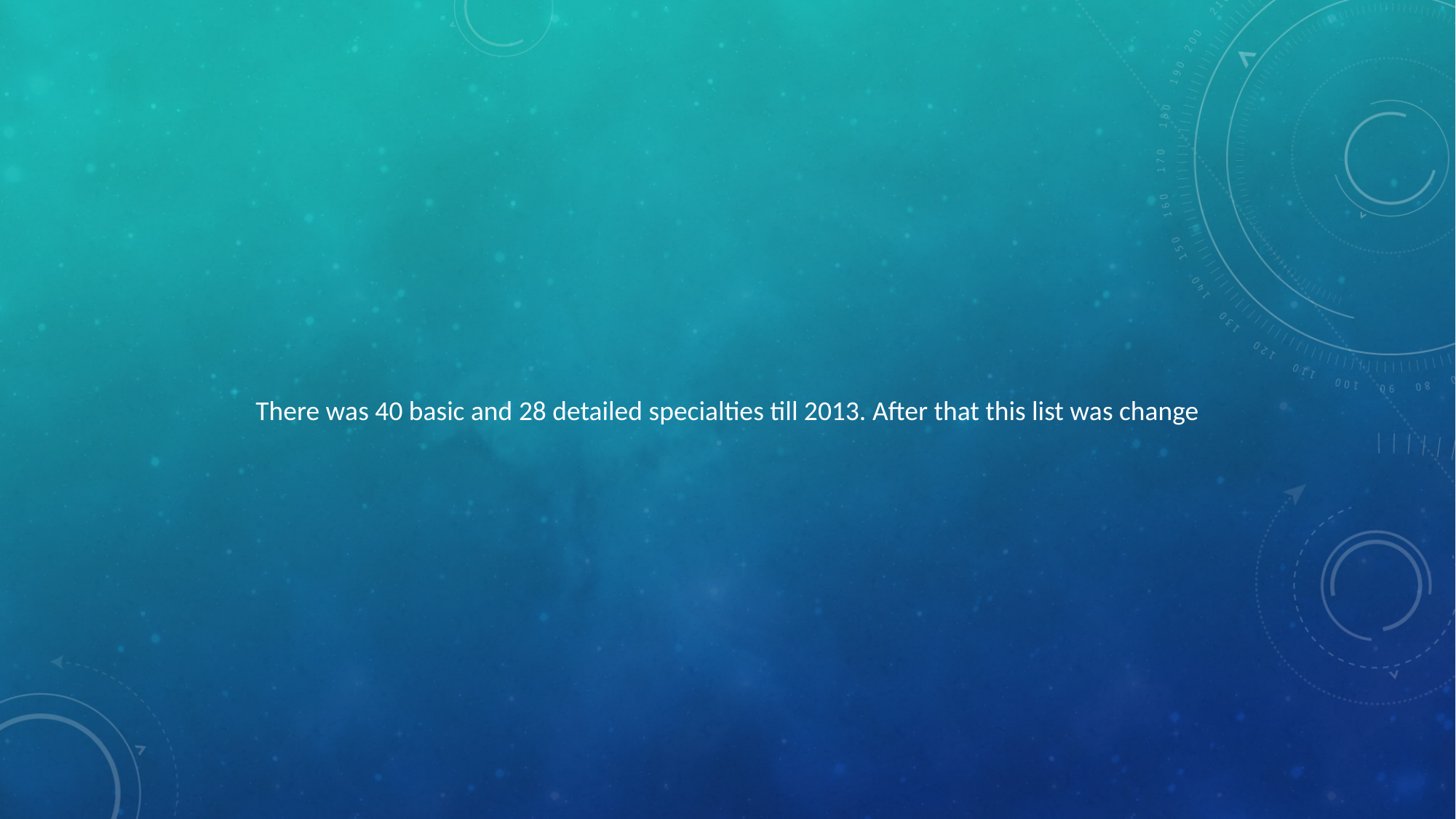

There was 40 basic and 28 detailed specialties till 2013. After that this list was change